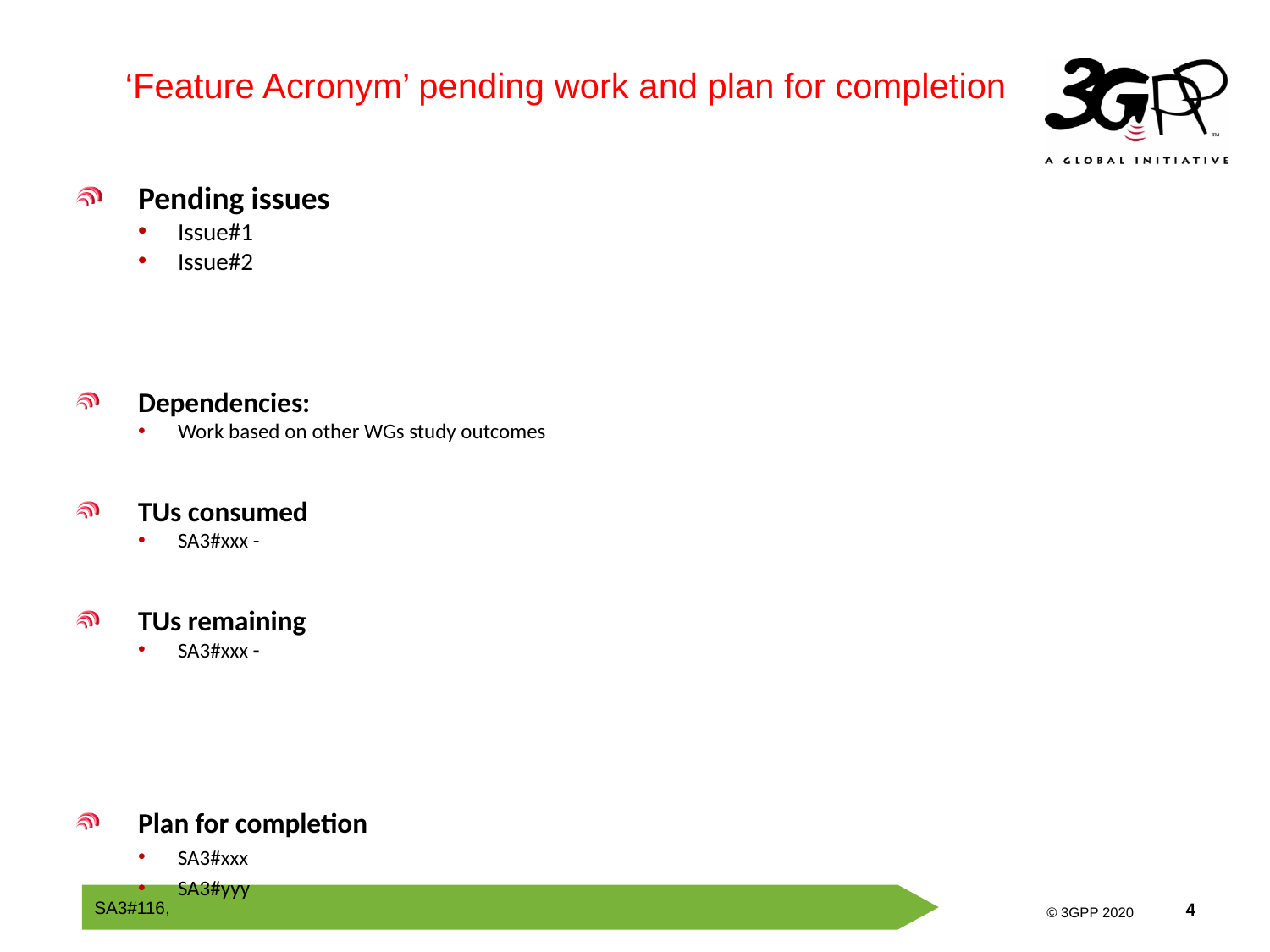

‘Feature Acronym’ pending work and plan for completion
Pending issues
Issue#1
Issue#2

Dependencies:
Work based on other WGs study outcomes

TUs consumed
SA3#xxx -

TUs remaining
SA3#xxx -

Plan for completion
SA3#xxx
SA3#yyy